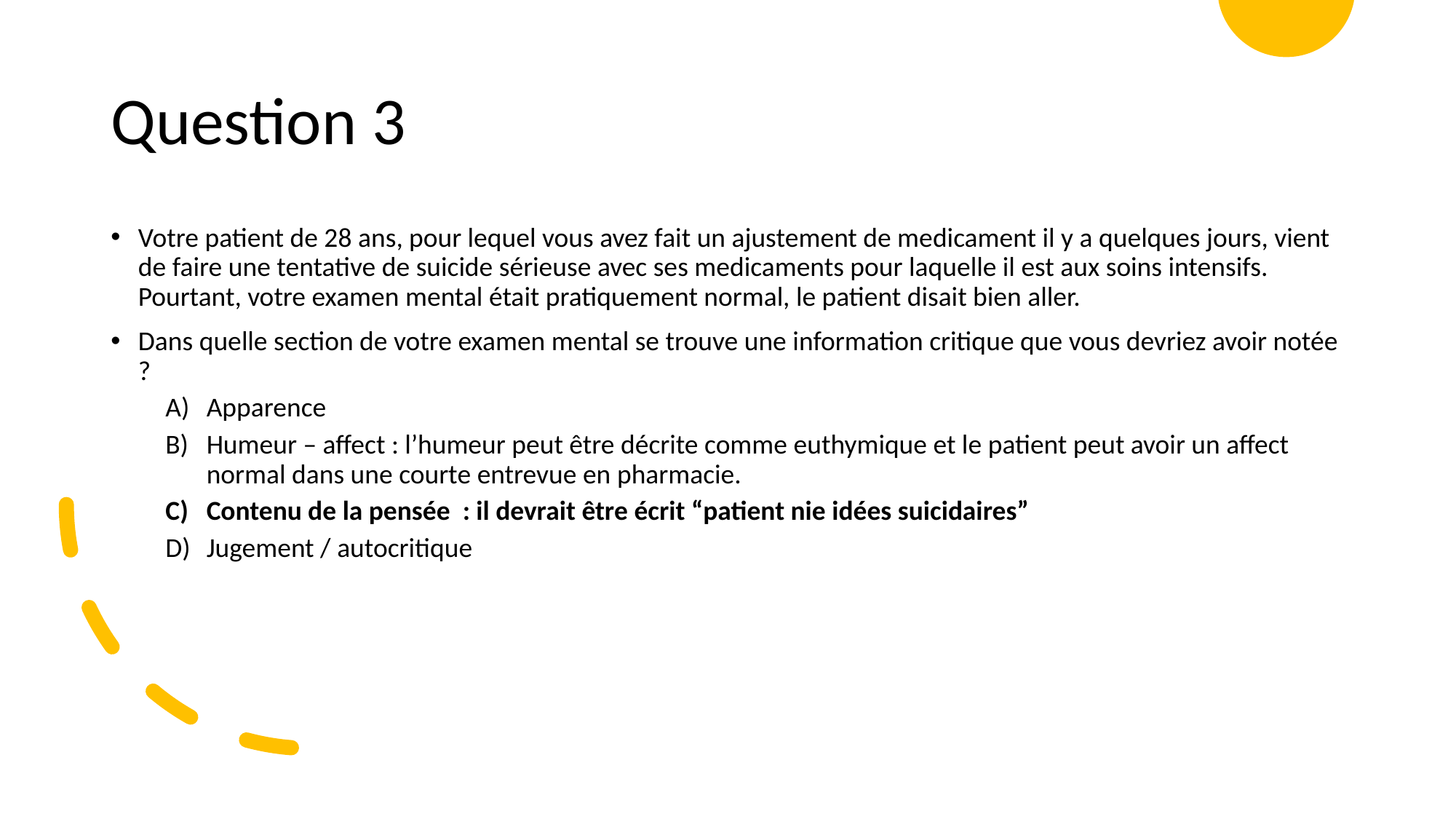

# Question 3
Votre patient de 28 ans, pour lequel vous avez fait un ajustement de medicament il y a quelques jours, vient de faire une tentative de suicide sérieuse avec ses medicaments pour laquelle il est aux soins intensifs. Pourtant, votre examen mental était pratiquement normal, le patient disait bien aller.
Dans quelle section de votre examen mental se trouve une information critique que vous devriez avoir notée ?
Apparence
Humeur – affect : l’humeur peut être décrite comme euthymique et le patient peut avoir un affect normal dans une courte entrevue en pharmacie.
Contenu de la pensée  : il devrait être écrit “patient nie idées suicidaires”
Jugement / autocritique